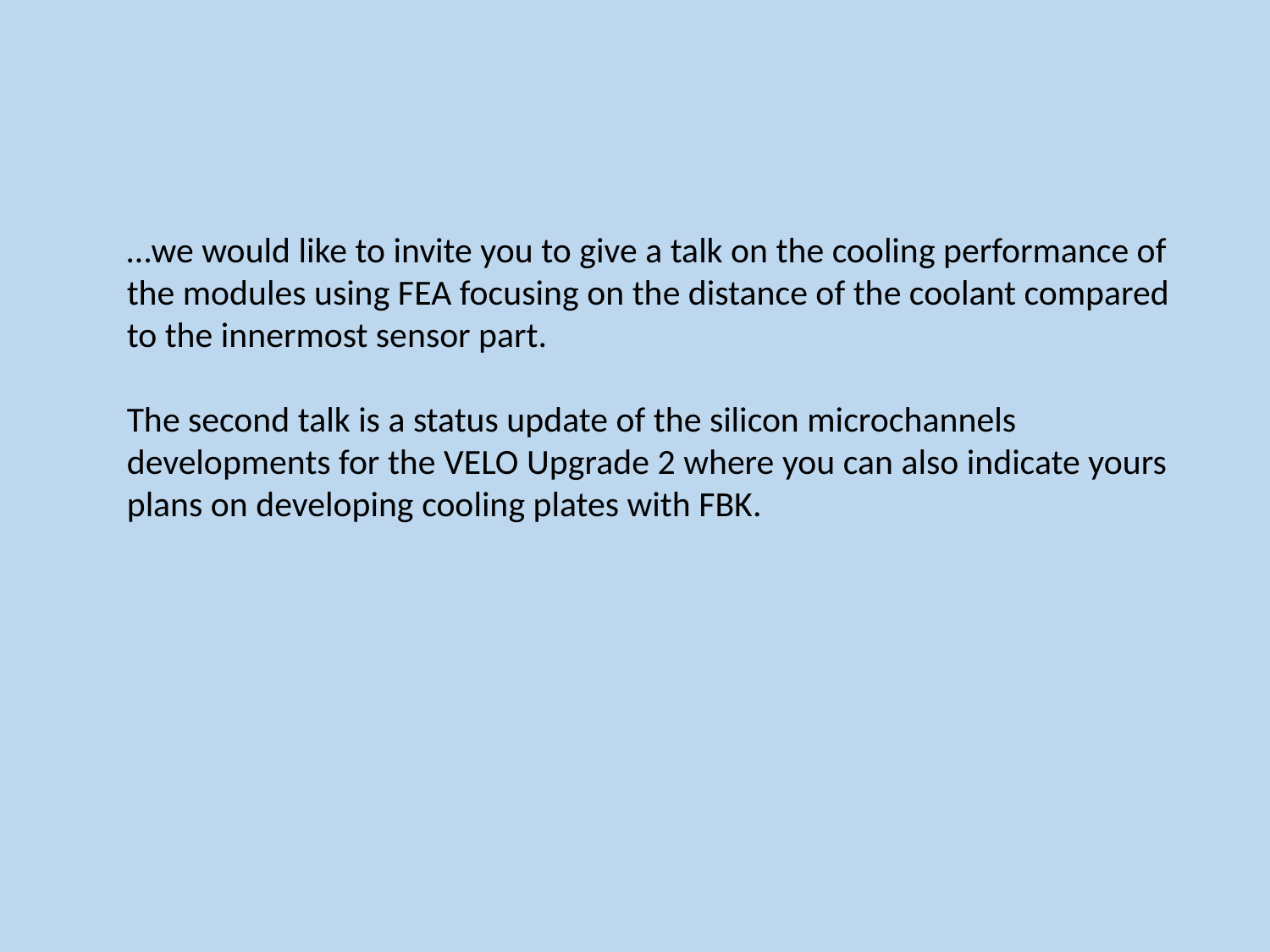

…we would like to invite you to give a talk on the cooling performance of the modules using FEA focusing on the distance of the coolant compared to the innermost sensor part.

The second talk is a status update of the silicon microchannels developments for the VELO Upgrade 2 where you can also indicate yours plans on developing cooling plates with FBK.